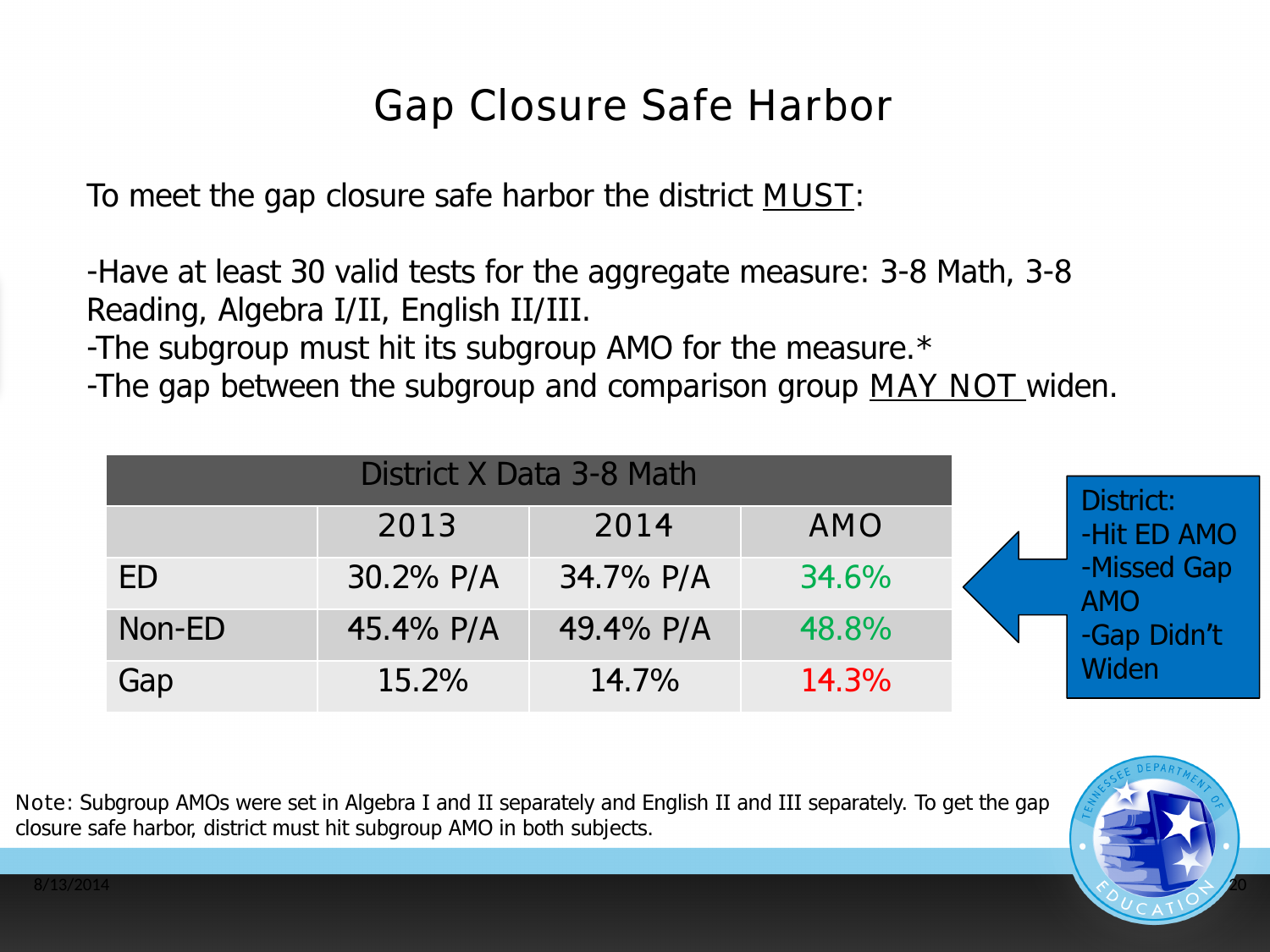

# Gap Closure Safe Harbor
To meet the gap closure safe harbor the district MUST:

-Have at least 30 valid tests for the aggregate measure: 3-8 Math, 3-8 Reading, Algebra I/II, English II/III.
-The subgroup must hit its subgroup AMO for the measure.*
-The gap between the subgroup and comparison group MAY NOT widen.
| District X Data 3-8 Math |  |  |  |
| --- | --- | --- | --- |
|  | 2013 | 2014 | AMO |
| ED | 30.2% P/A | 34.7% P/A | 34.6% |
| Non-ED | 45.4% P/A | 49.4% P/A | 48.8% |
| Gap | 15.2% | 14.7% | 14.3% |

District:
-Hit ED AMO
-Missed Gap AMO
-Gap Didn’t Widen
Note: Subgroup AMOs were set in Algebra I and II separately and English II and III separately. To get the gap closure safe harbor, district must hit subgroup AMO in both subjects.
8/13/2014
20